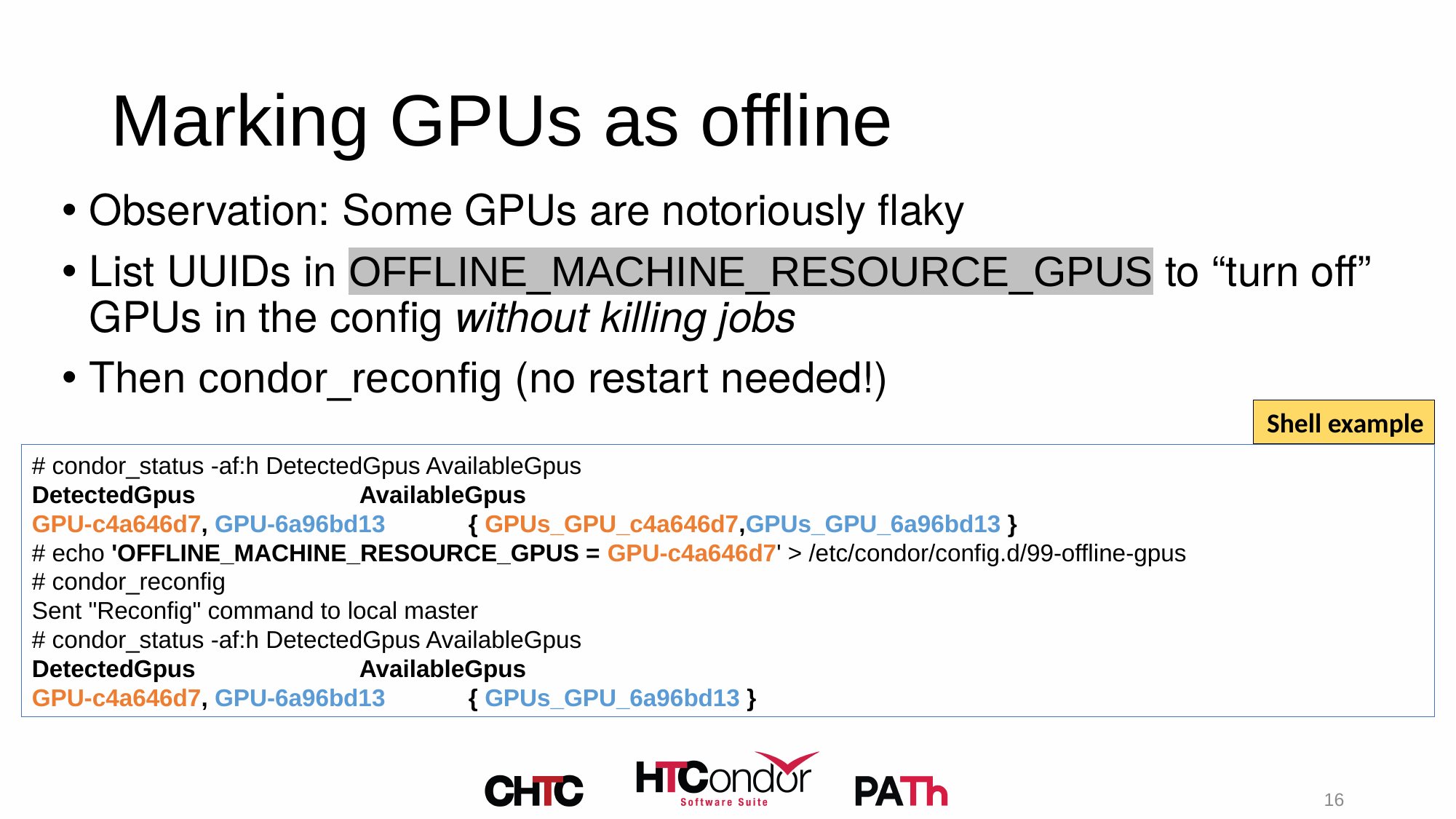

# Marking GPUs as offline
Observation: Some GPUs are notoriously flaky
List UUIDs in OFFLINE_MACHINE_RESOURCE_GPUS to “turn off” GPUs in the config without killing jobs
Then condor_reconfig (no restart needed!)
Shell example
# condor_status -af:h DetectedGpus AvailableGpus
DetectedGpus               	AvailableGpus
GPU-c4a646d7, GPU-6a96bd13 	{ GPUs_GPU_c4a646d7,GPUs_GPU_6a96bd13 }
# echo 'OFFLINE_MACHINE_RESOURCE_GPUS = GPU-c4a646d7' > /etc/condor/config.d/99-offline-gpus
# condor_reconfig
Sent "Reconfig" command to local master
# condor_status -af:h DetectedGpus AvailableGpus
DetectedGpus               	AvailableGpus
GPU-c4a646d7, GPU-6a96bd13 	{ GPUs_GPU_6a96bd13 }
16